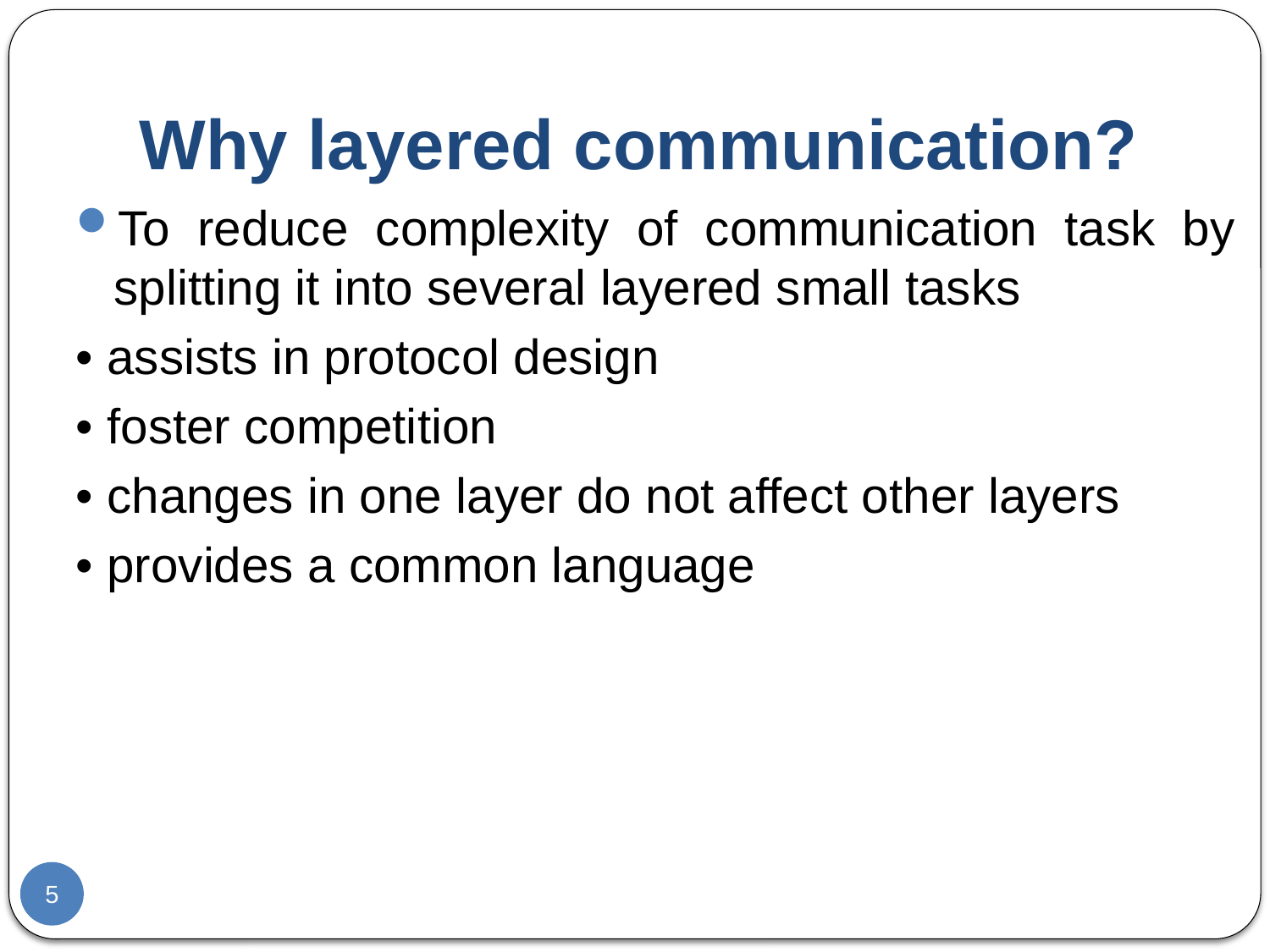

# Why layered communication?
To reduce complexity of communication task by splitting it into several layered small tasks
• assists in protocol design
• foster competition
• changes in one layer do not affect other layers
• provides a common language
5